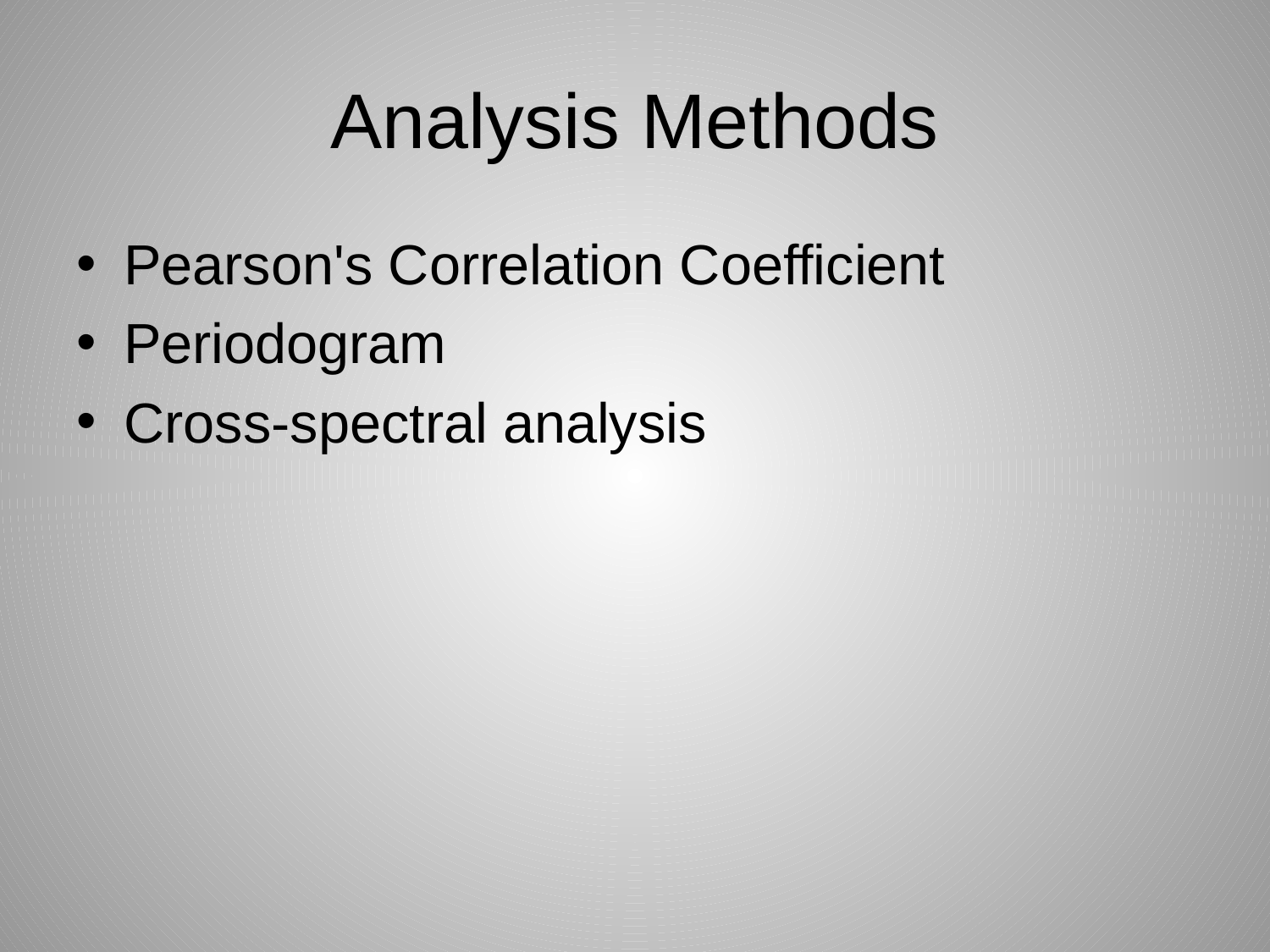

# Analysis Methods
Pearson's Correlation Coefficient
Periodogram
Cross-spectral analysis